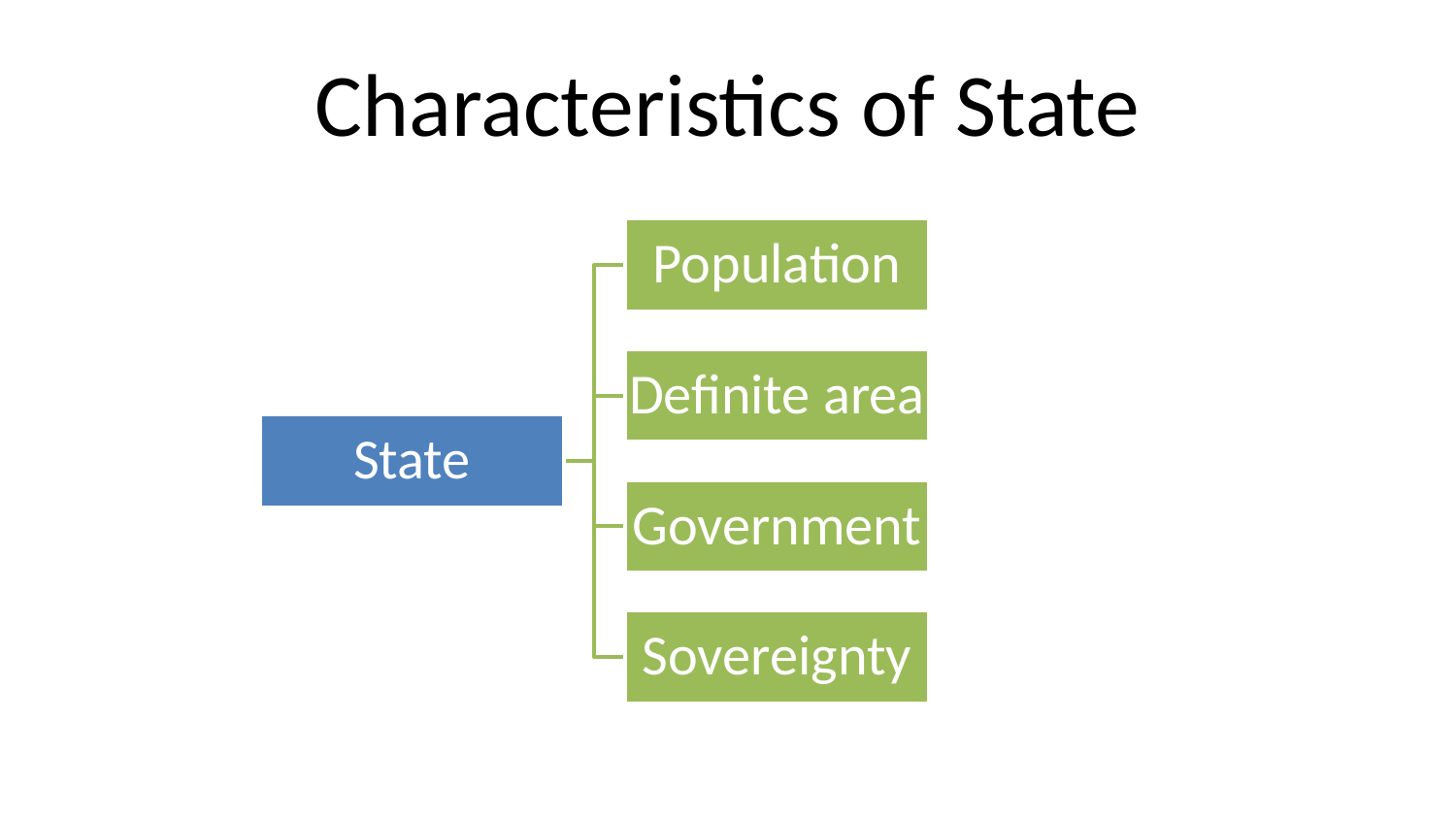

# Characteristics of State
State
Population
Definite area
Government
Sovereignty